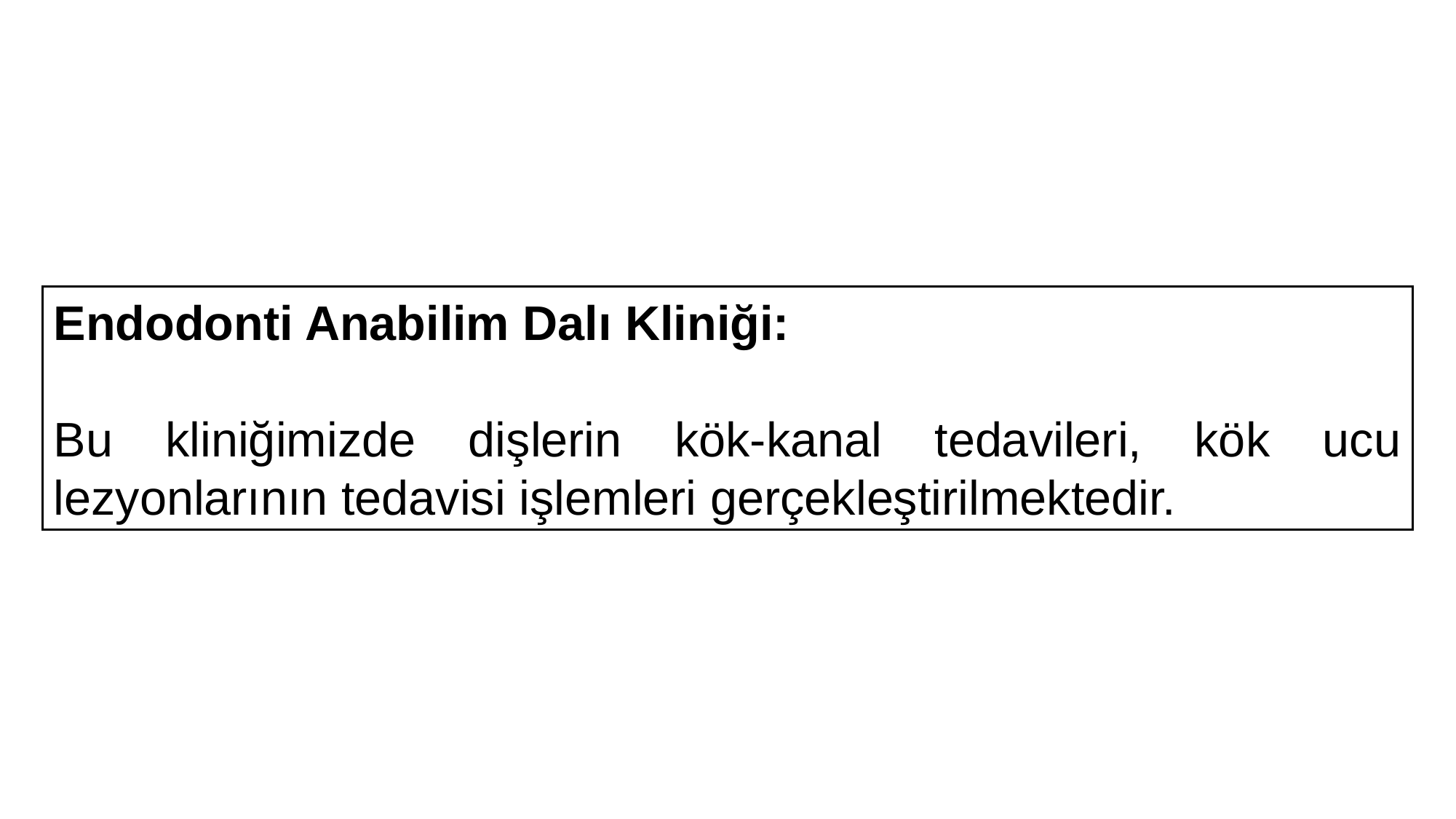

Endodonti Anabilim Dalı Kliniği:

Bu kliniğimizde dişlerin kök-kanal tedavileri, kök ucu lezyonlarının tedavisi işlemleri gerçekleştirilmektedir.